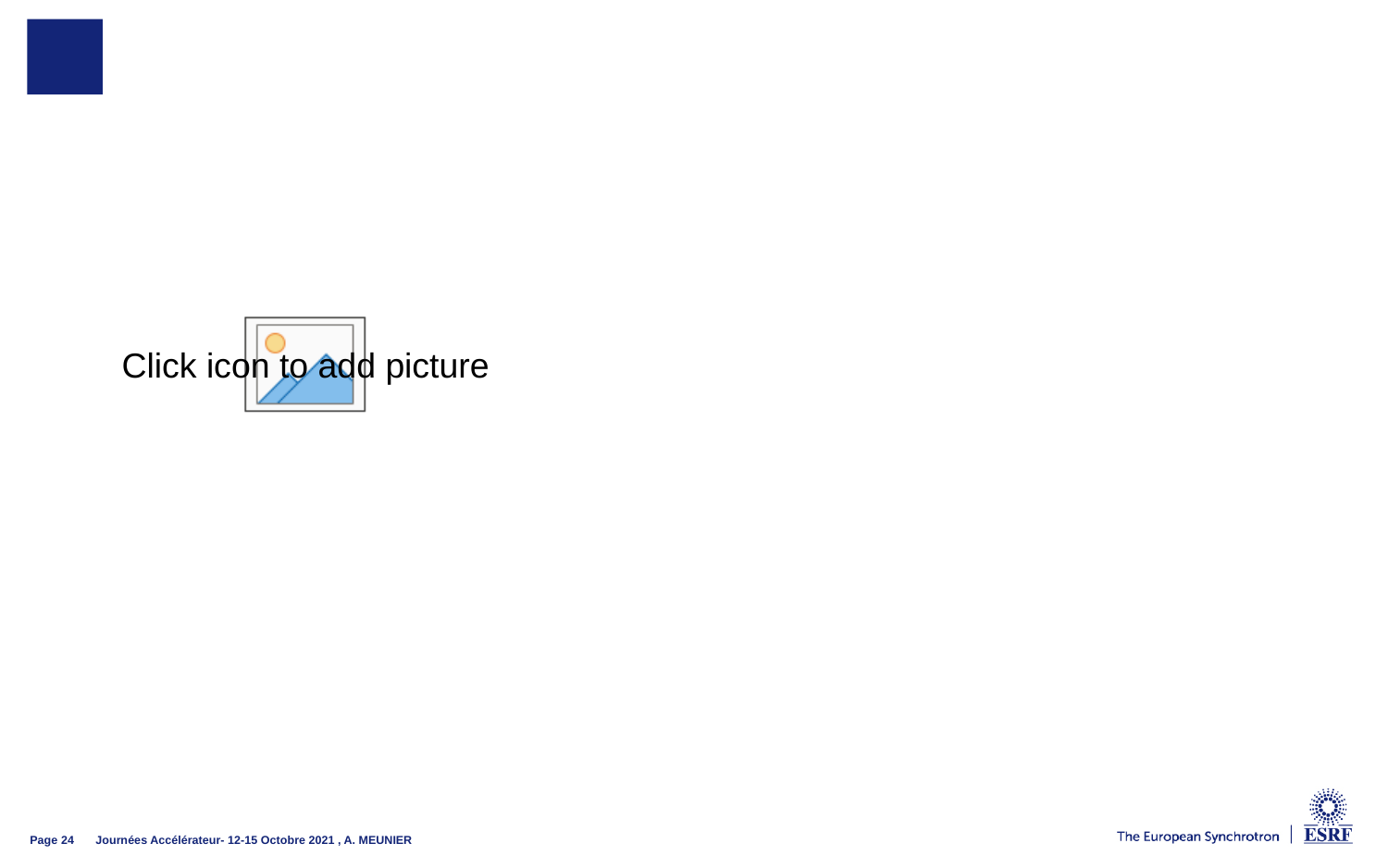

#

Journées Accélérateur- 12-15 Octobre 2021 , A. MEUNIER
Page 24